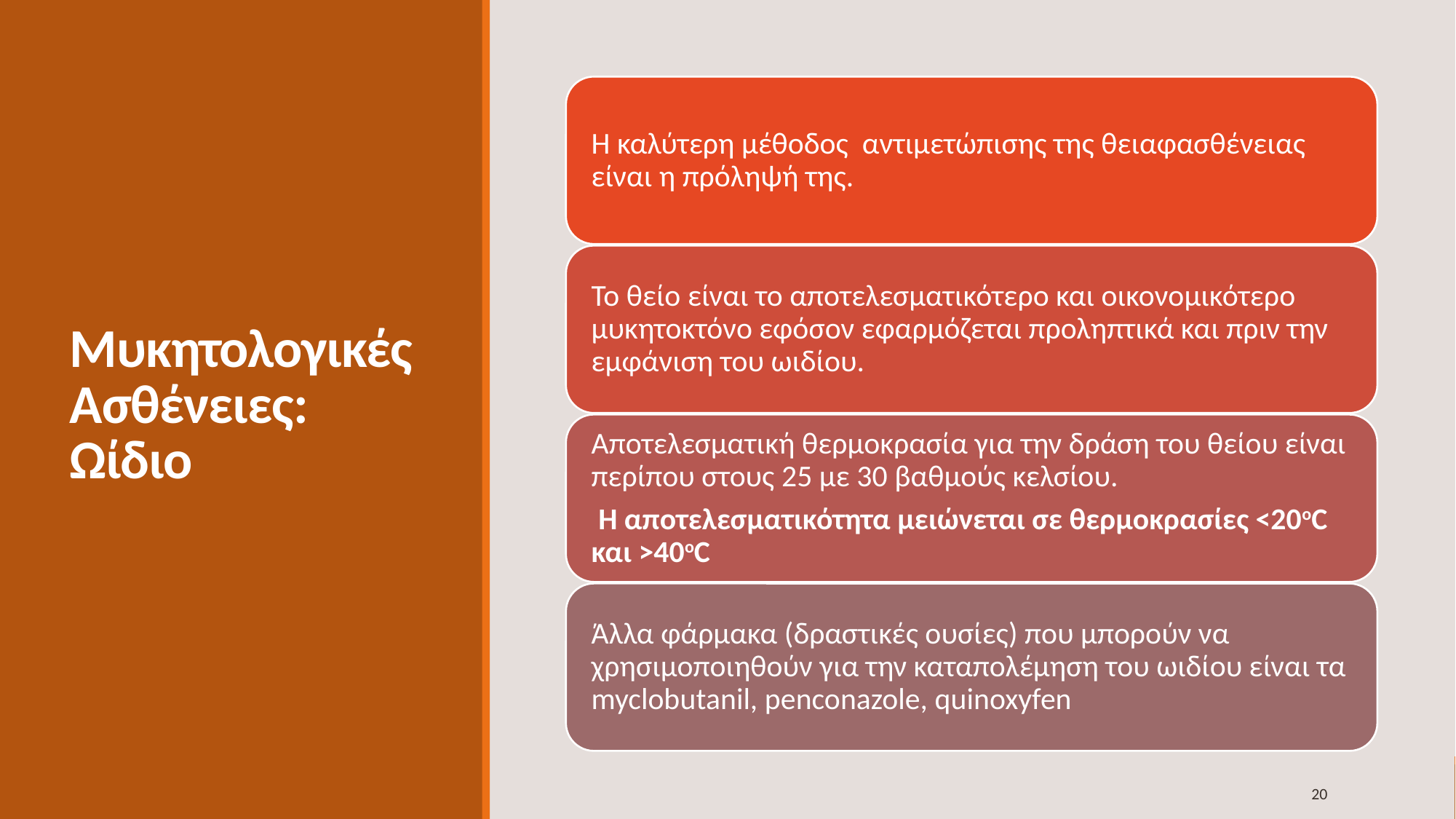

# Μυκητολογικές Ασθένειες: Ωίδιο
Η καλύτερη μέθοδος  αντιμετώπισης της θειαφασθένειας είναι η πρόληψή της.
Το θείο είναι το αποτελεσματικότερο και οικονομικότερο μυκητοκτόνο εφόσον εφαρμόζεται προληπτικά και πριν την εμφάνιση του ωιδίου.
Αποτελεσματική θερμοκρασία για την δράση του θείου είναι περίπου στους 25 με 30 βαθμούς κελσίου.
 Η αποτελεσματικότητα μειώνεται σε θερμοκρασίες <20οC  και >40οC
Άλλα φάρμακα (δραστικές ουσίες) που μπορούν να χρησιμοποιηθούν για την καταπολέμηση του ωιδίου είναι τα myclobutanil, penconazole, quinoxyfen
20